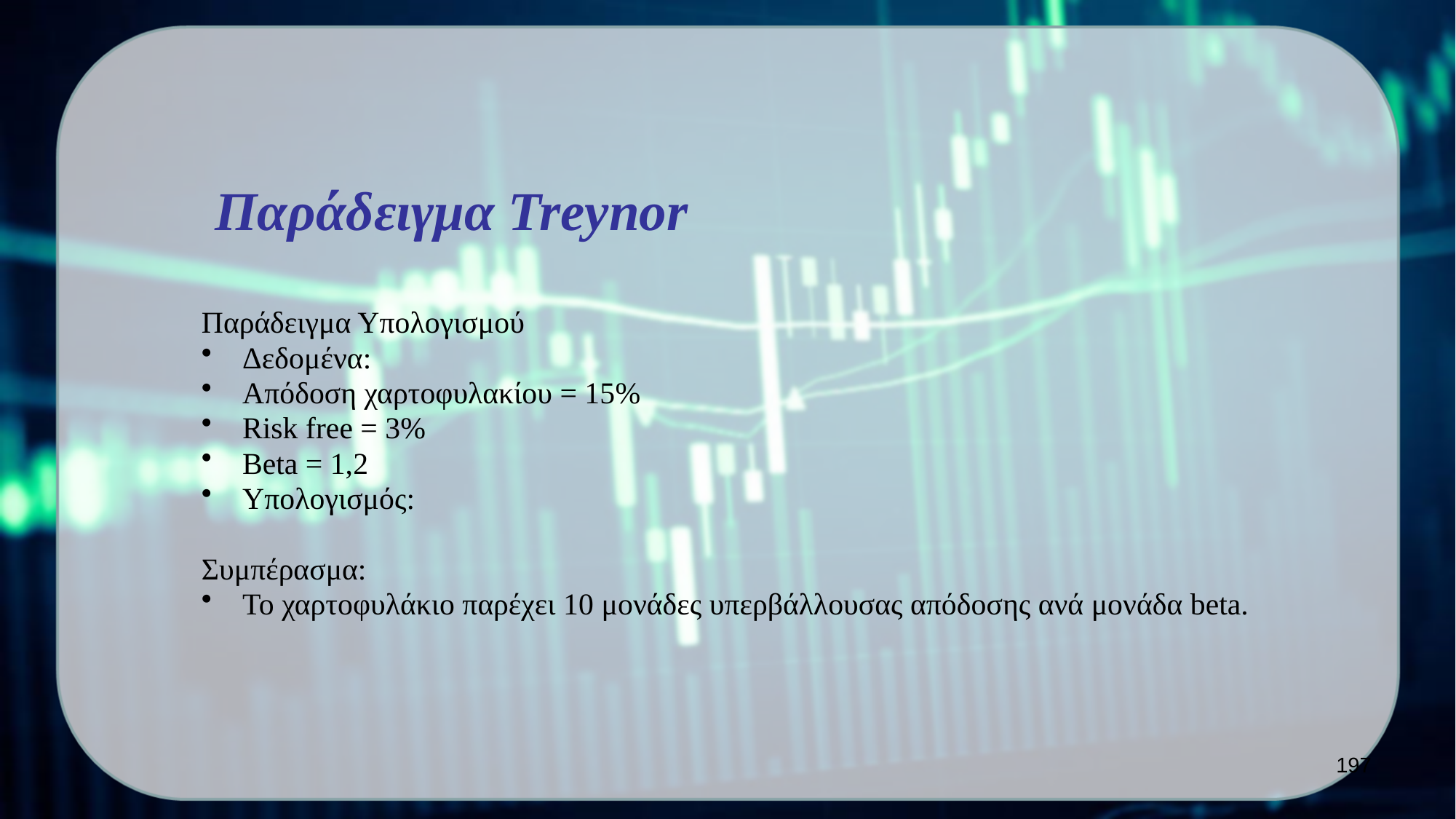

Παράδειγμα Treynor

Παράδειγμα Υπολογισμού
Δεδομένα:
Απόδοση χαρτοφυλακίου = 15%
Risk free = 3%
Beta = 1,2
Υπολογισμός:

Συμπέρασμα:
Το χαρτοφυλάκιο παρέχει 10 μονάδες υπερβάλλουσας απόδοσης ανά μονάδα beta.
197